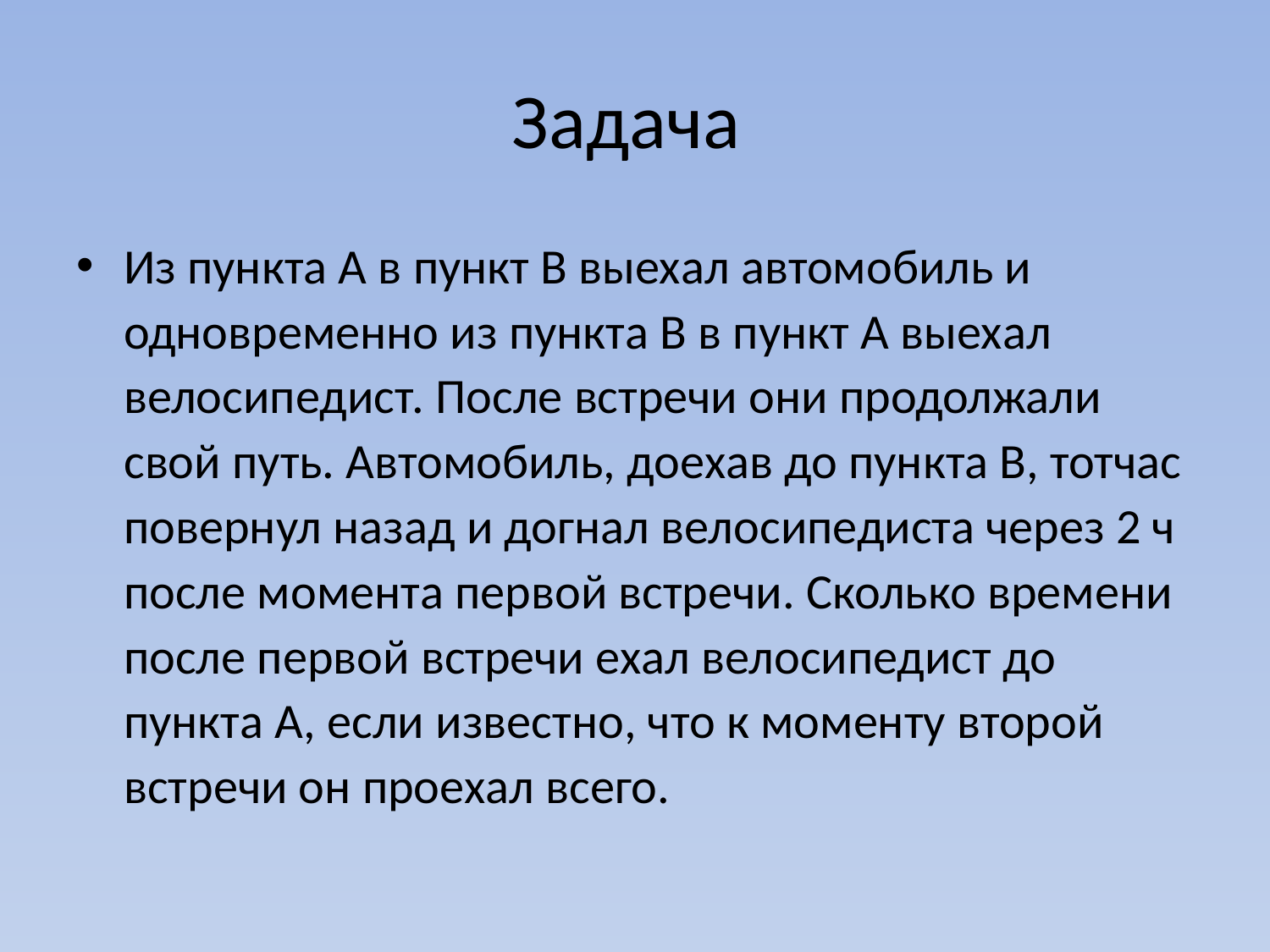

# Задача
Из пункта А в пункт В выехал автомобиль и одновременно из пункта В в пункт А выехал велосипедист. После встречи они продолжали свой путь. Автомобиль, доехав до пункта В, тотчас повернул назад и догнал велосипедиста через 2 ч после момента первой встречи. Сколько времени после первой встречи ехал велосипедист до пункта А, если известно, что к моменту второй встречи он проехал всего.